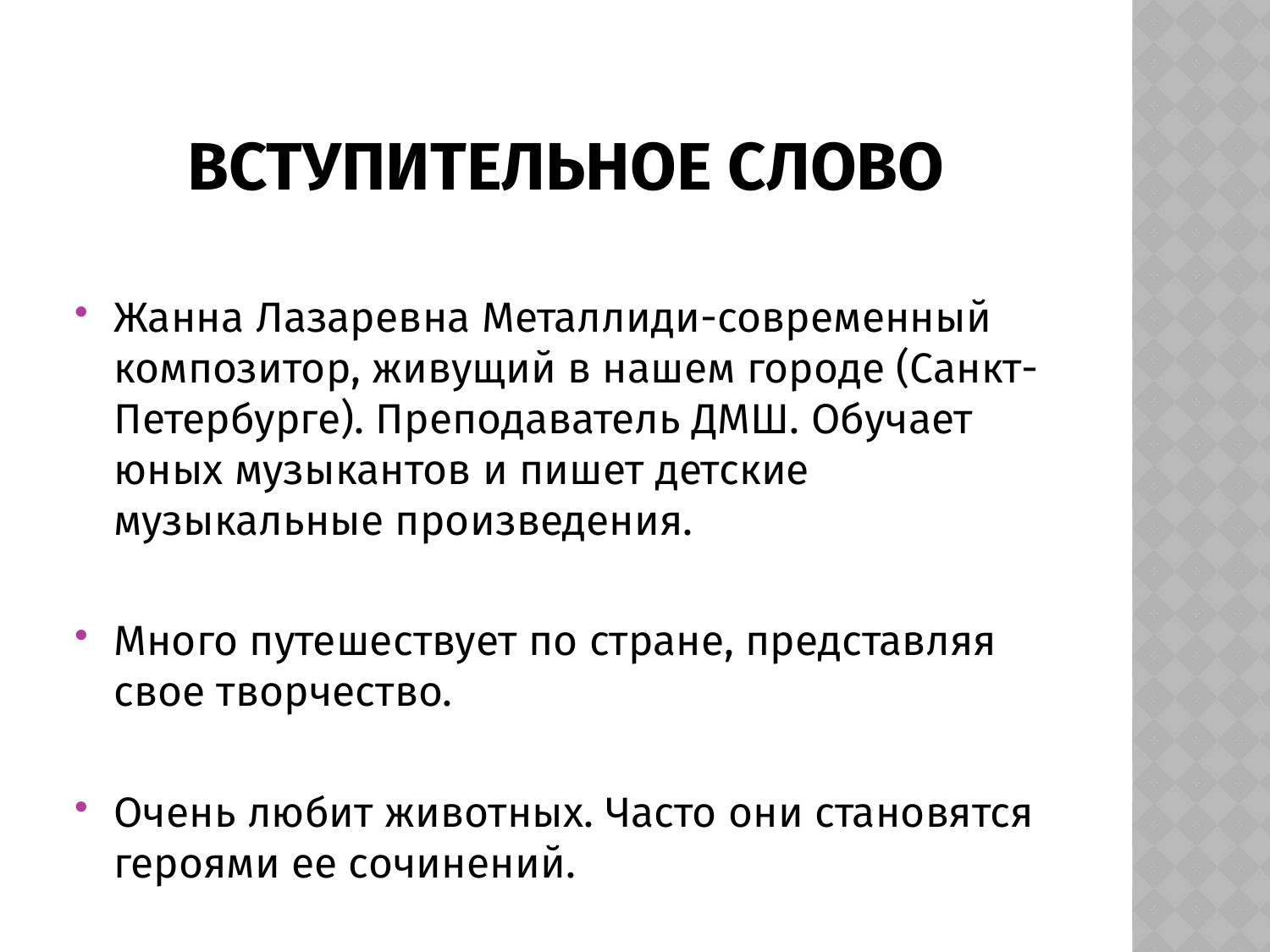

# ВСТУПИТЕЛЬНОЕ СЛОВО

Жанна Лазаревна Металлиди-современный композитор, живущий в нашем городе (Санкт-Петербурге). Преподаватель ДМШ. Обучает юных музыкантов и пишет детские музыкальные произведения.

Много путешествует по стране, представляя свое творчество.

Очень любит животных. Часто они становятся героями ее сочинений.